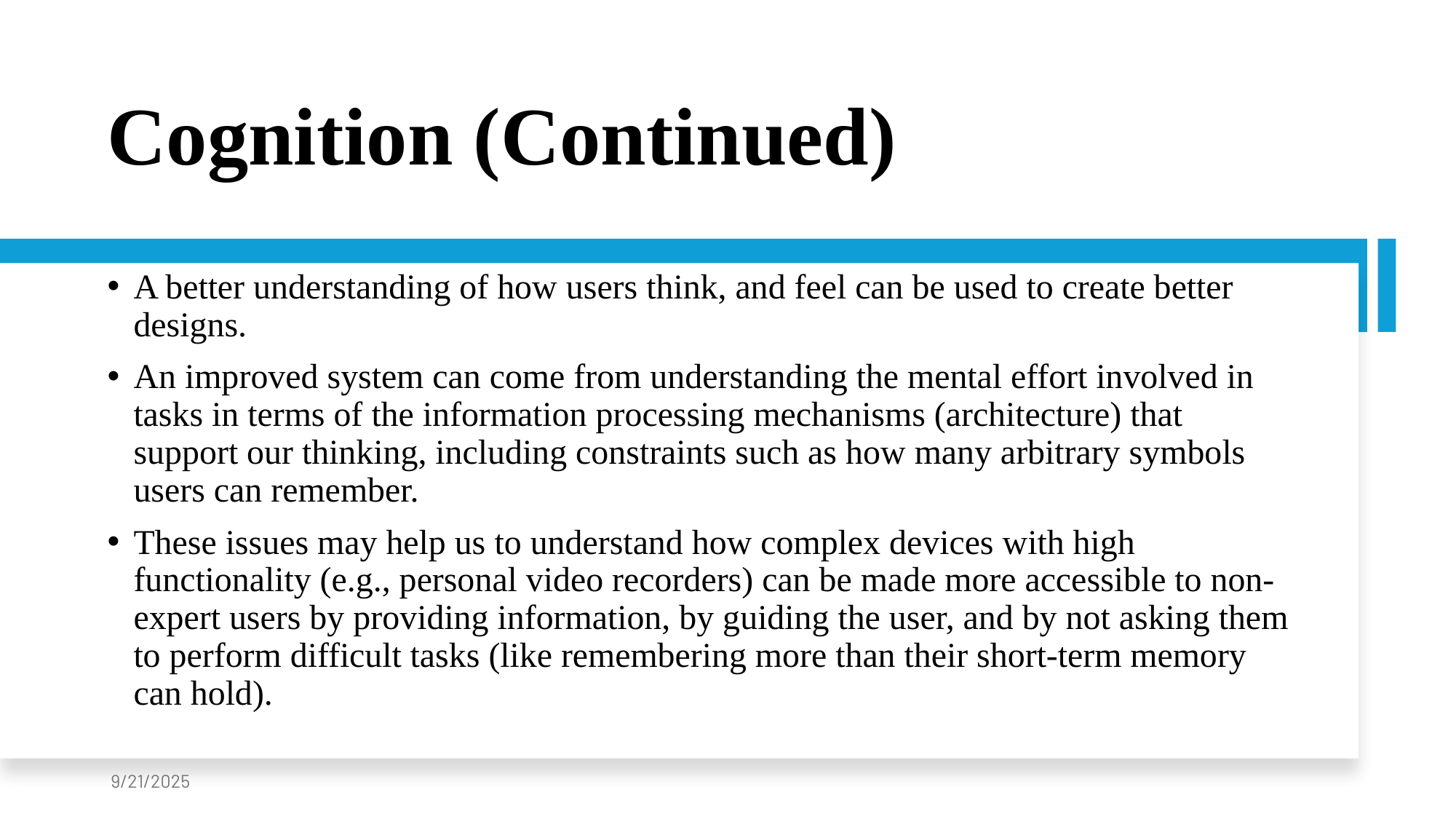

# Cognition (Continued)

A better understanding of how users think, and feel can be used to create better designs.
An improved system can come from understanding the mental effort involved in tasks in terms of the information processing mechanisms (architecture) that support our thinking, including constraints such as how many arbitrary symbols users can remember.
These issues may help us to understand how complex devices with high functionality (e.g., personal video recorders) can be made more accessible to non-expert users by providing information, by guiding the user, and by not asking them to perform difficult tasks (like remembering more than their short-term memory can hold).

9/21/2025
15